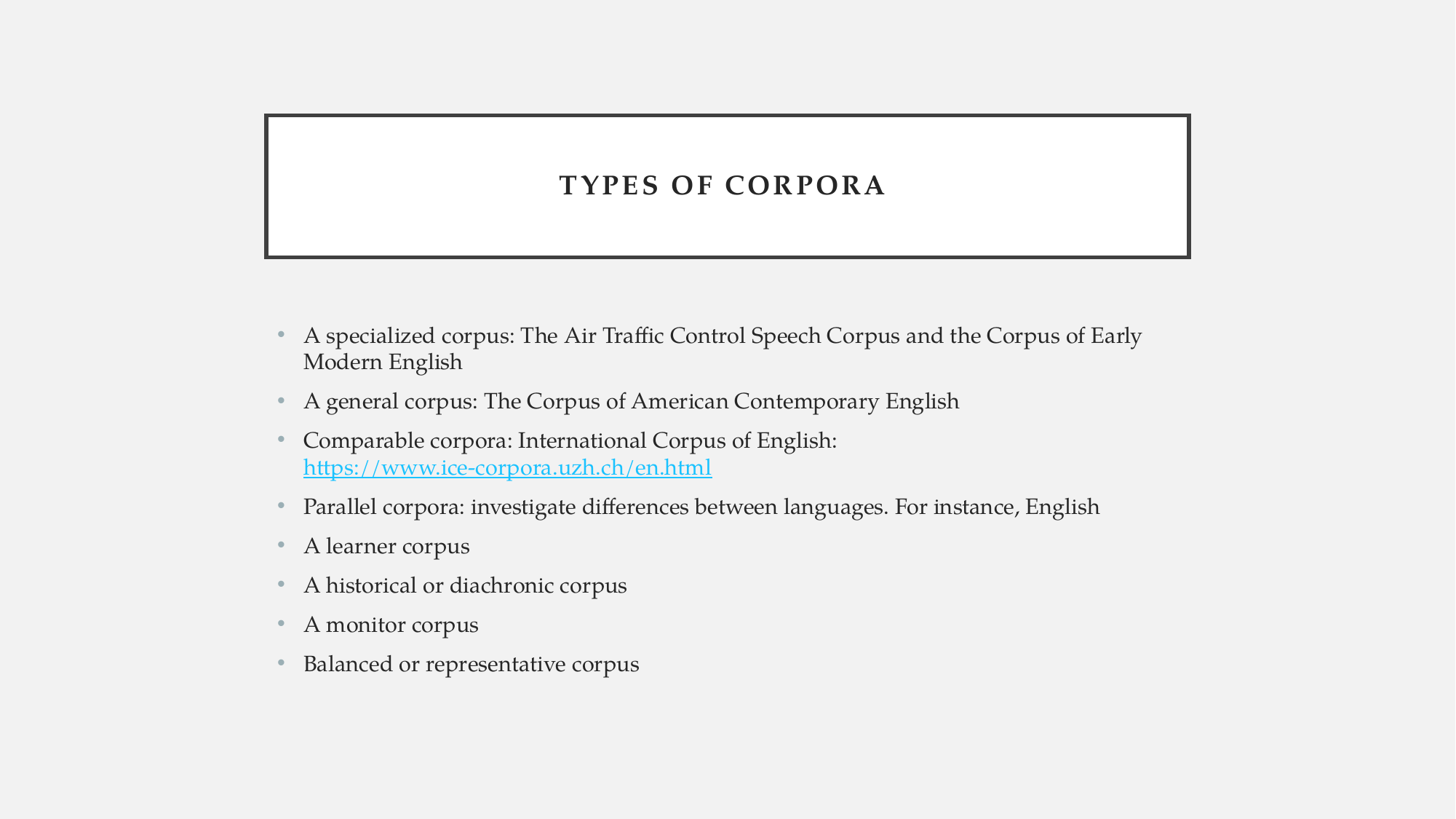

# Types of Corpora
A specialized corpus: The Air Traffic Control Speech Corpus and the Corpus of Early Modern English
A general corpus: The Corpus of American Contemporary English
Comparable corpora: International Corpus of English: https://www.ice-corpora.uzh.ch/en.html
Parallel corpora: investigate differences between languages. For instance, English
A learner corpus
A historical or diachronic corpus
A monitor corpus
Balanced or representative corpus